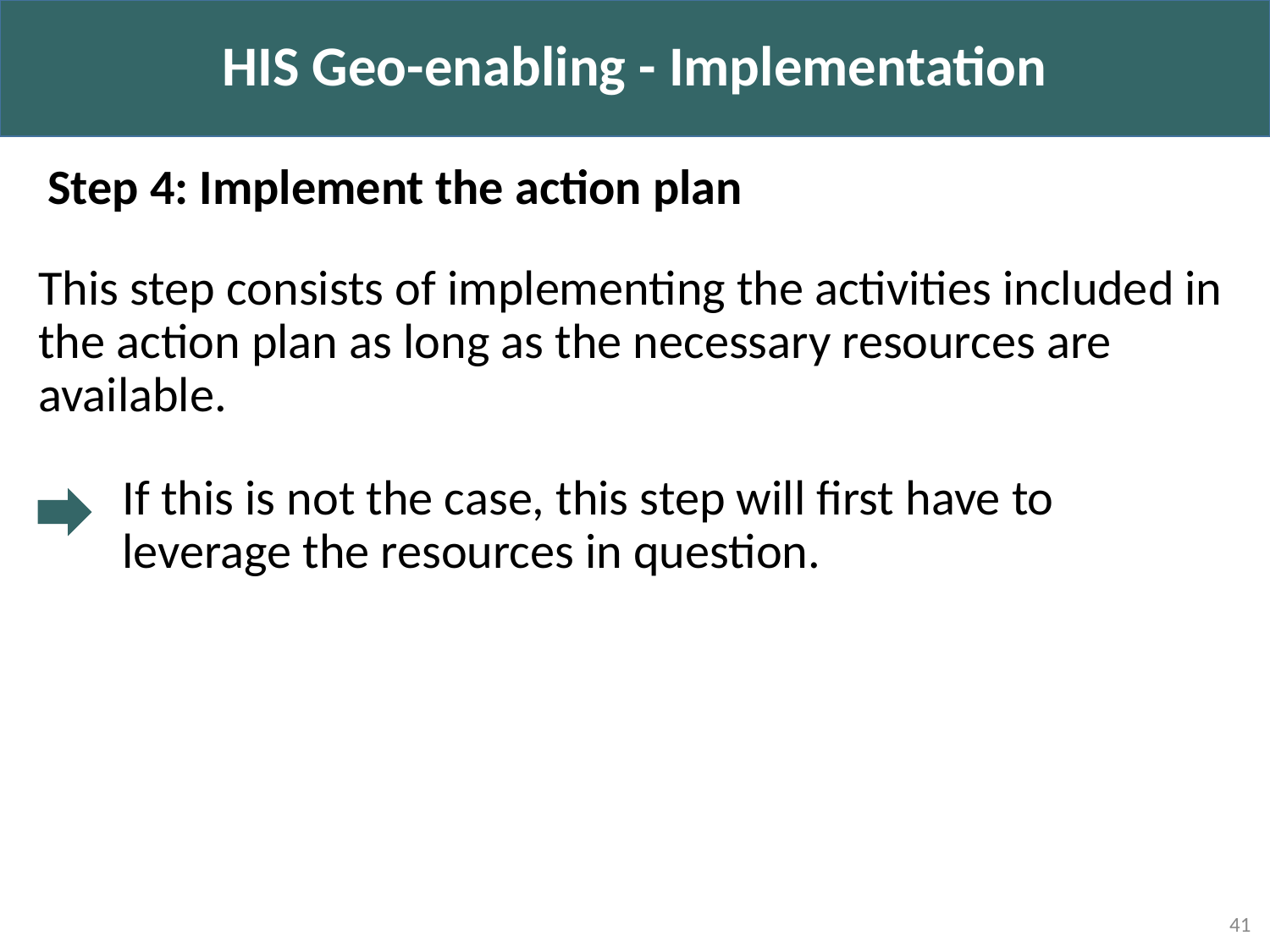

HIS Geo-enabling - Implementation
Step 4: Implement the action plan
This step consists of implementing the activities included in the action plan as long as the necessary resources are available.
If this is not the case, this step will first have to leverage the resources in question.

41